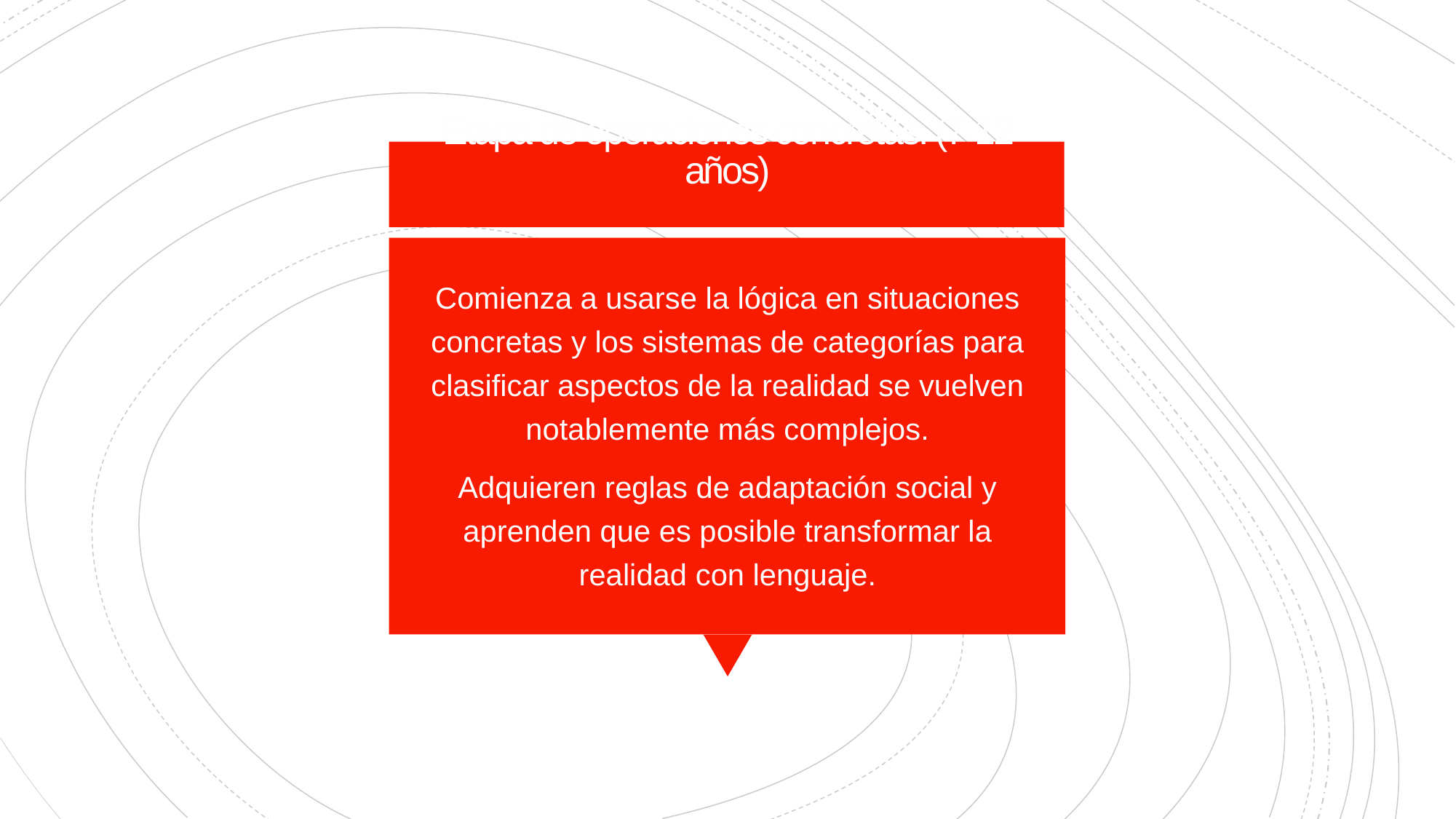

# Etapa de operaciones concretas. (7-12 años)
Comienza a usarse la lógica en situaciones concretas y los sistemas de categorías para clasificar aspectos de la realidad se vuelven notablemente más complejos.
Adquieren reglas de adaptación social y aprenden que es posible transformar la realidad con lenguaje.